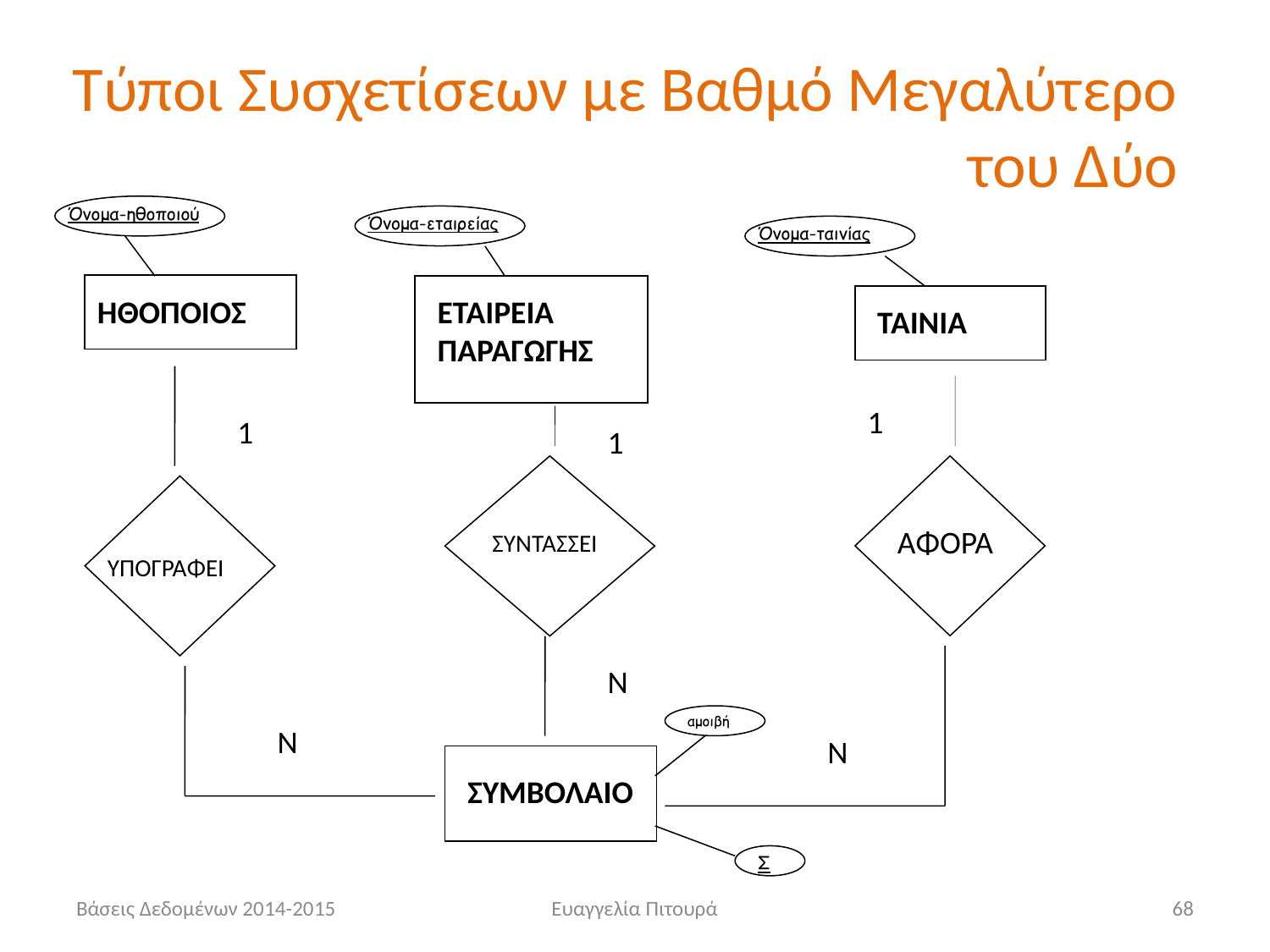

Τύποι Συσχετίσεων με Βαθμό Μεγαλύτερο του Δύο

Όνομα-ηθοποιού

Όνομα-εταιρείας

Όνομα-ταινίας

ΗΘΟΠΟΙΟΣ
ΕΤΑΙΡΕΙΑ ΠΑΡΑΓΩΓΗΣ

ΤΑΙΝΙΑ

1
1

1

ΑΦΟΡΑ
ΣΥΝΤΑΣΣΕΙ
ΥΠΟΓΡΑΦΕΙ

Ν

αμοιβή
Ν
Ν

ΣΥΜΒΟΛΑΙΟ

Σ
Βάσεις Δεδομένων 2014-2015
Ευαγγελία Πιτουρά
68